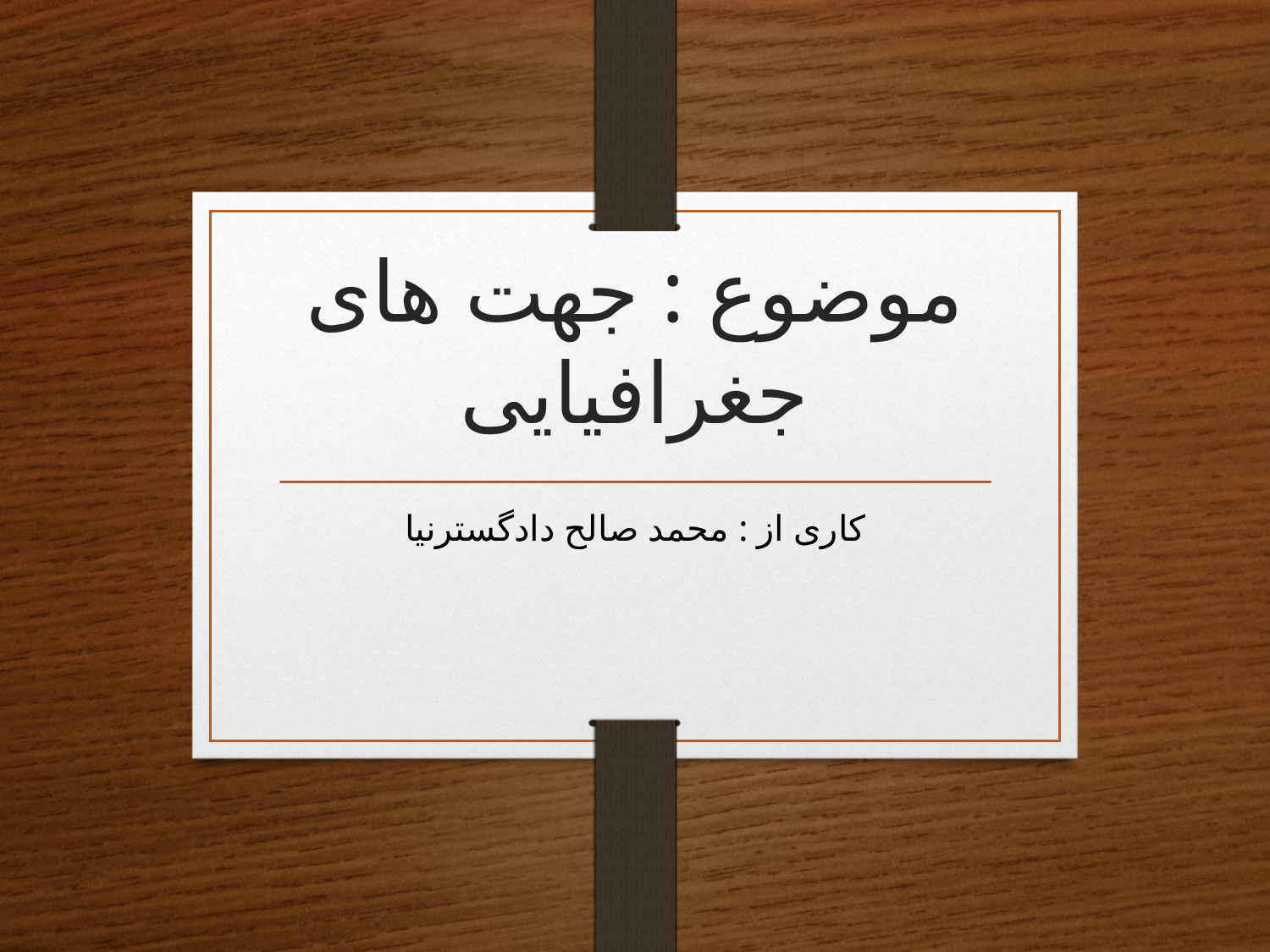

# موضوع : جهت های جغرافیایی
کاری از‌ : محمد صالح دادگسترنیا